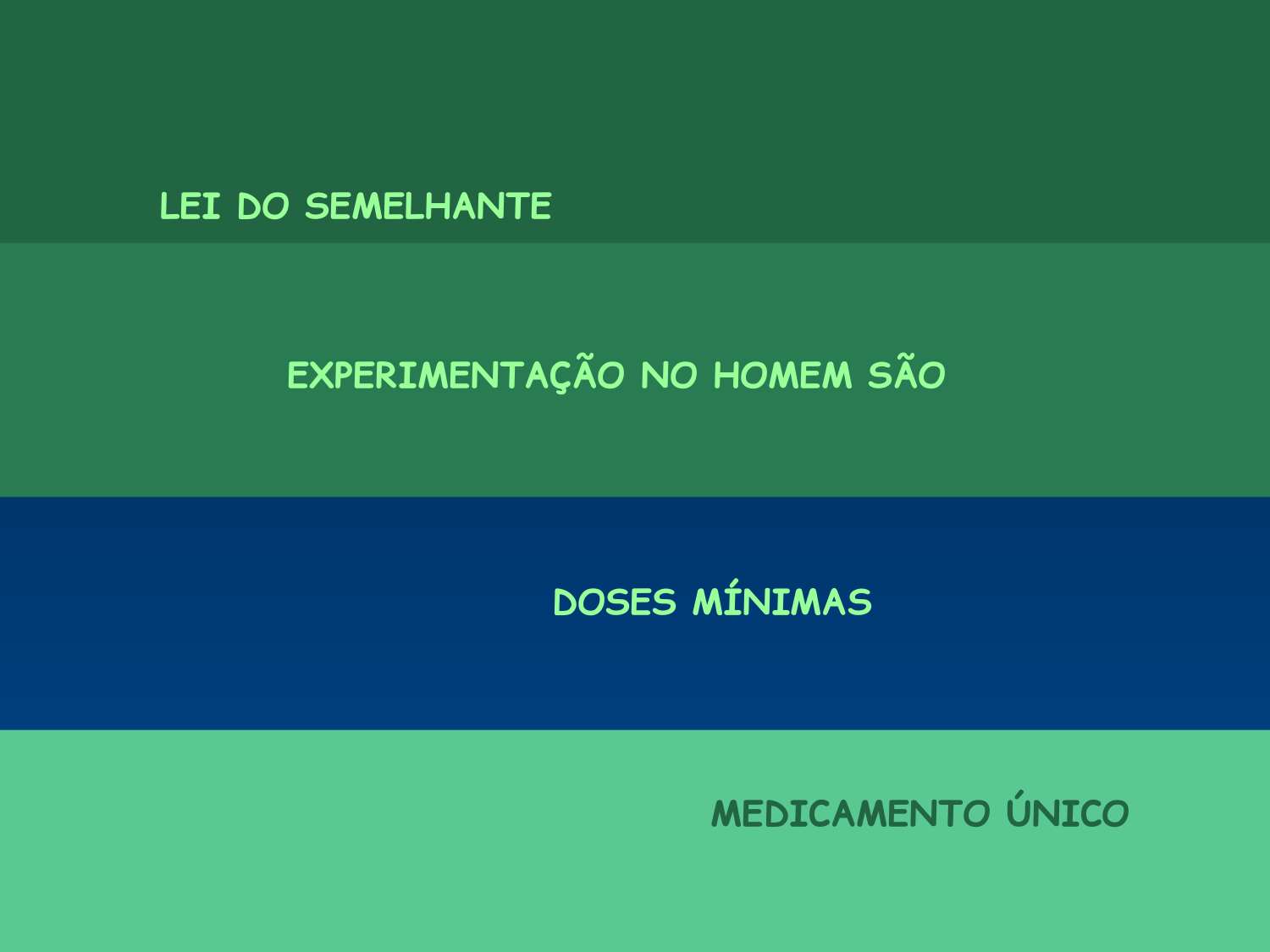

LEI DO SEMELHANTE

EXPERIMENTAÇÃO NO HOMEM SÃO
DOSES MÍNIMAS

MEDICAMENTO ÚNICO